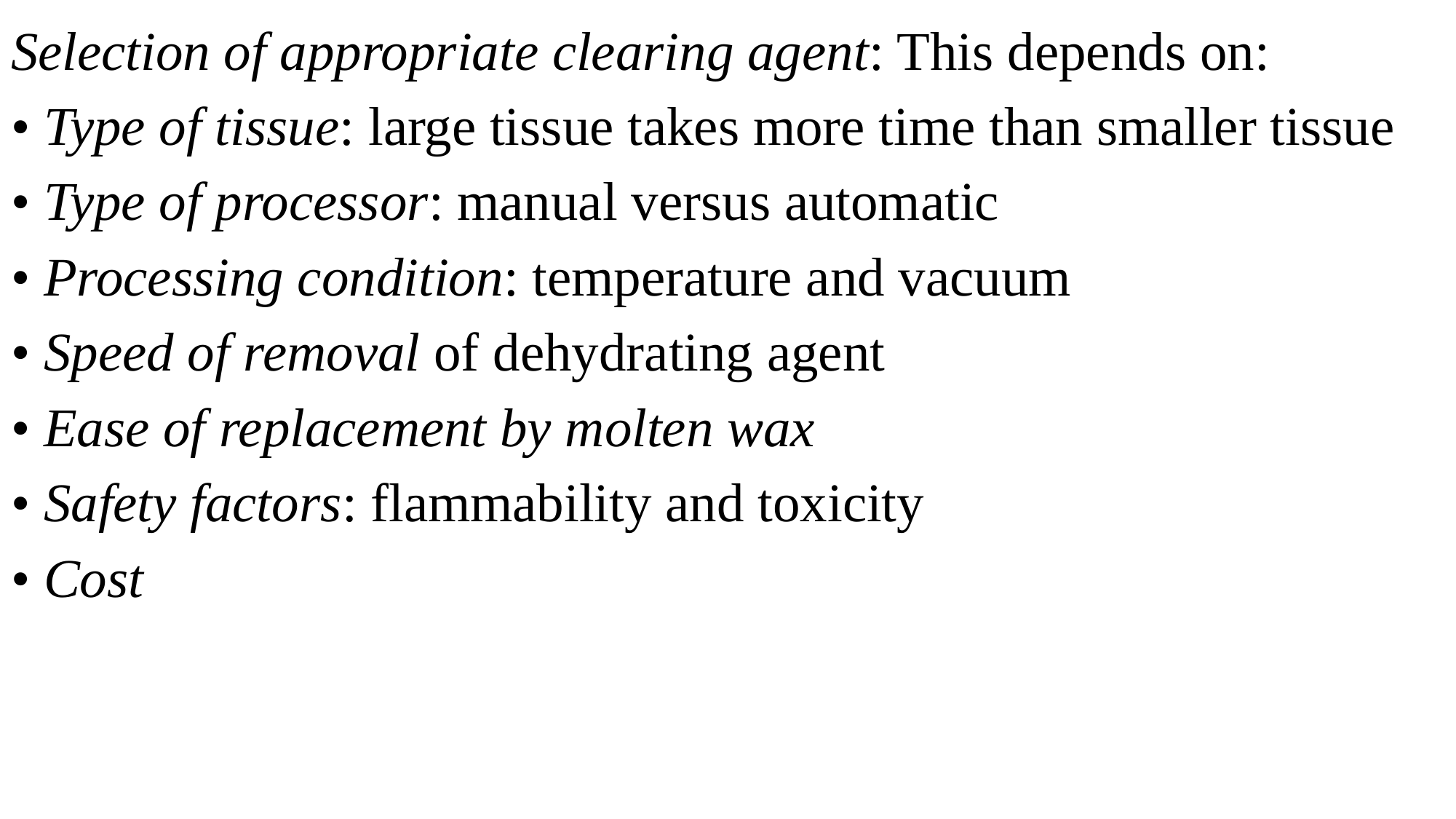

Selection of appropriate clearing agent: This depends on:
• Type of tissue: large tissue takes more time than smaller tissue
• Type of processor: manual versus automatic
• Processing condition: temperature and vacuum
• Speed of removal of dehydrating agent
• Ease of replacement by molten wax
• Safety factors: flammability and toxicity
• Cost